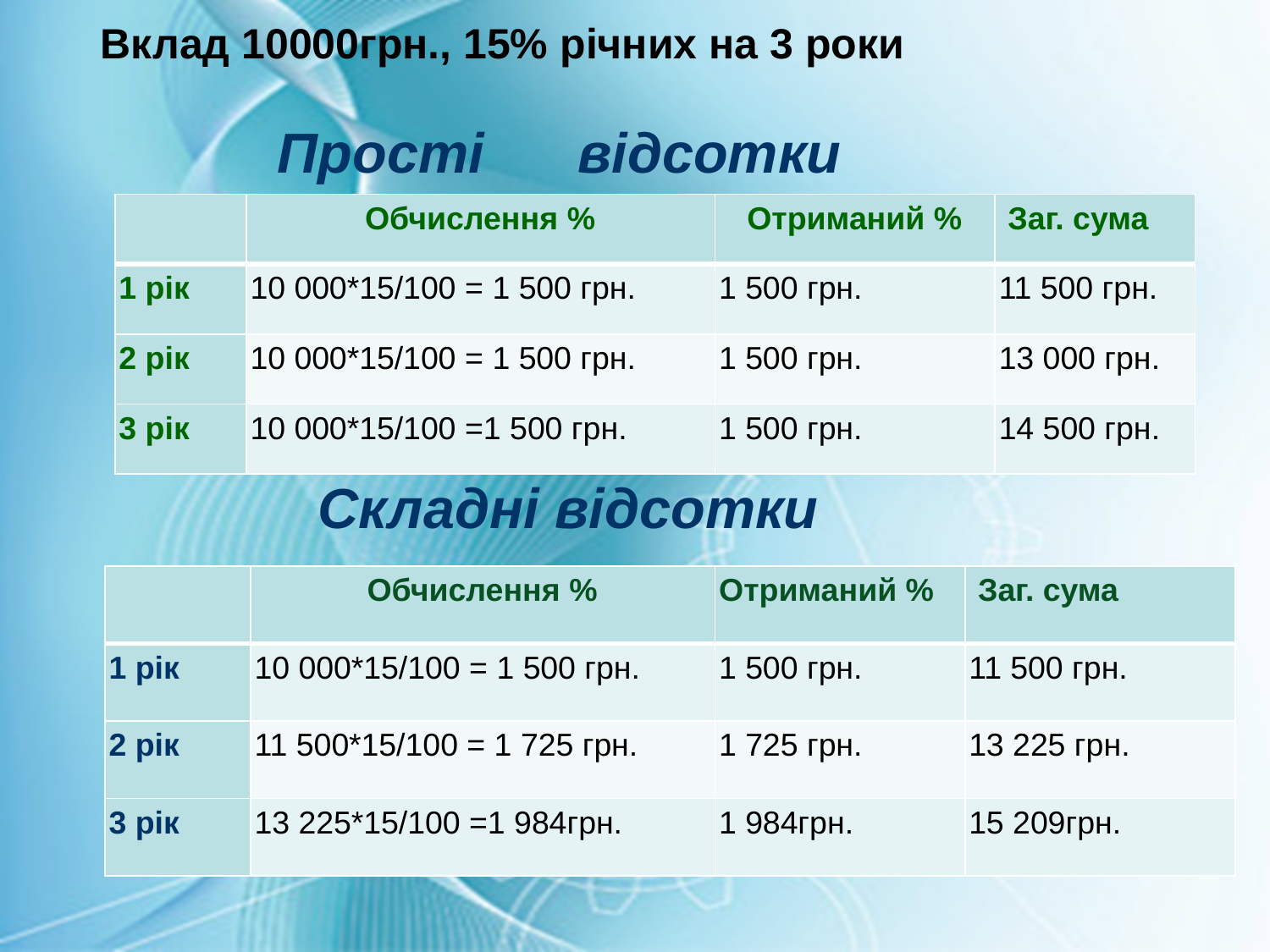

Вклад 10000грн., 15% річних на 3 роки
Прості      відсотки
|  | Обчислення % | Отриманий % | Заг. сума |
| --- | --- | --- | --- |
| 1 рік | 10 000\*15/100 = 1 500 грн. | 1 500 грн. | 11 500 грн. |
| 2 рік | 10 000\*15/100 = 1 500 грн. | 1 500 грн. | 13 000 грн. |
| 3 рік | 10 000\*15/100 =1 500 грн. | 1 500 грн. | 14 500 грн. |
Складні відсотки
|  | Обчислення % | Отриманий % | Заг. сума |
| --- | --- | --- | --- |
| 1 рік | 10 000\*15/100 = 1 500 грн. | 1 500 грн. | 11 500 грн. |
| 2 рік | 11 500\*15/100 = 1 725 грн. | 1 725 грн. | 13 225 грн. |
| 3 рік | 13 225\*15/100 =1 984грн. | 1 984грн. | 15 209грн. |